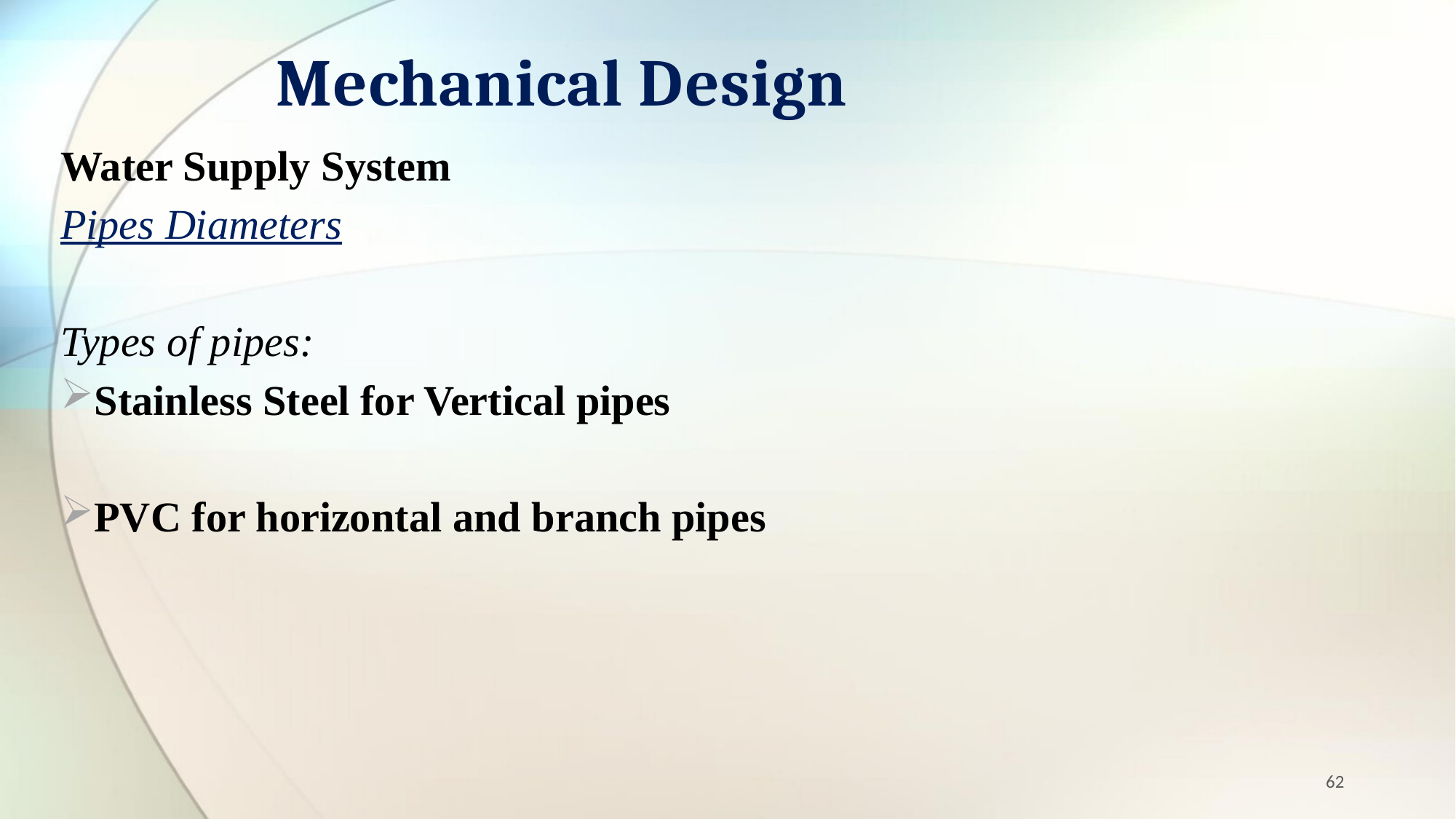

# Mechanical Design
Water Supply System
Pipes Diameters

Types of pipes:
Stainless Steel for Vertical pipes

PVC for horizontal and branch pipes

62